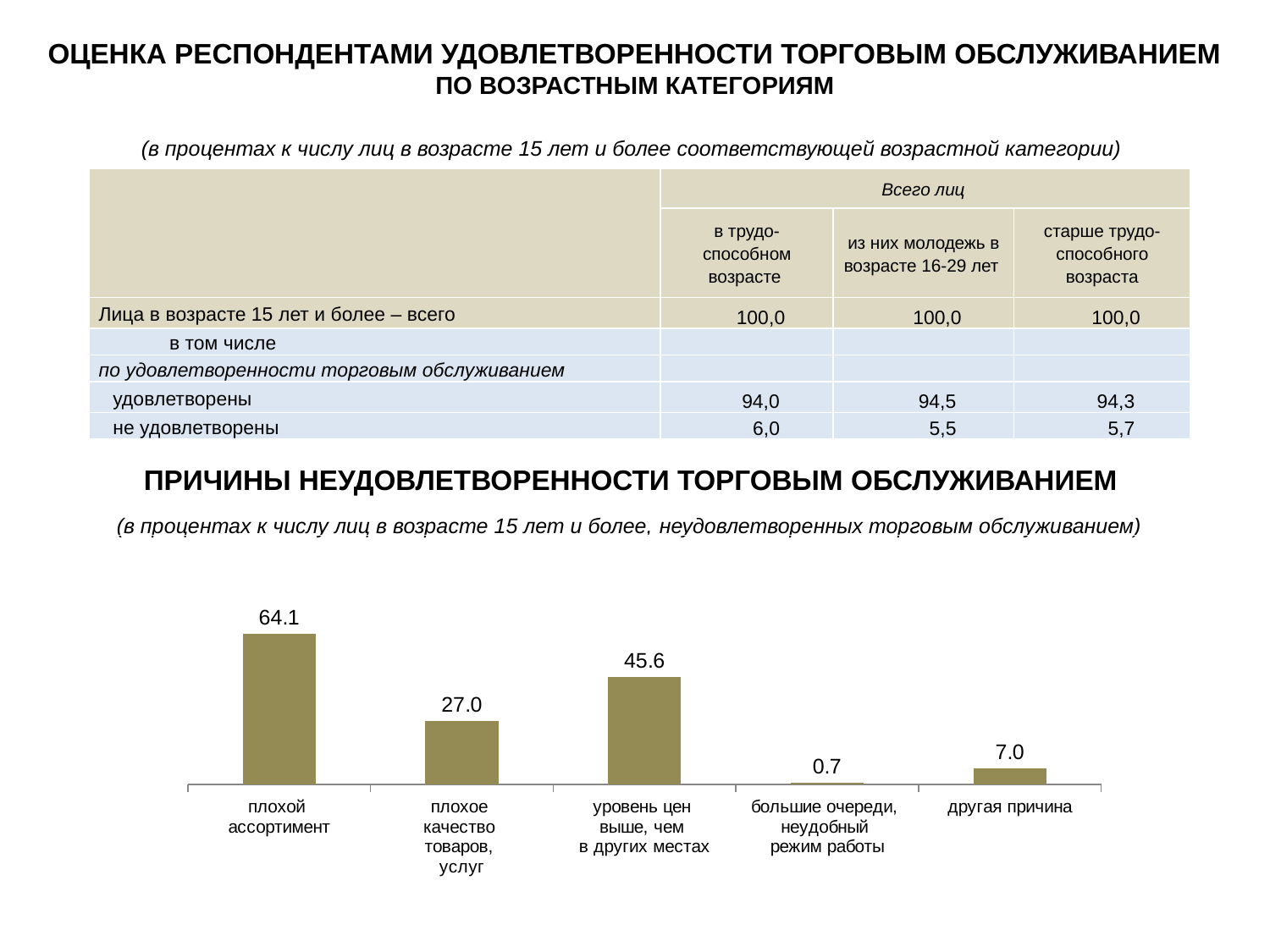

ОЦЕНКА РЕСПОНДЕНТАМИ УДОВЛЕТВОРЕННОСТИ ТОРГОВЫМ ОБСЛУЖИВАНИЕМ
ПО ВОЗРАСТНЫМ КАТЕГОРИЯМ
(в процентах к числу лиц в возрасте 15 лет и более соответствующей возрастной категории)
|  | Всего лиц |  |  |
| --- | --- | --- | --- |
|  | в трудо-способном возрасте | из них молодежь в возрасте 16-29 лет | старше трудо-способного возраста |
| Лица в возрасте 15 лет и более – всего | 100,0 | 100,0 | 100,0 |
| в том числе |  |  |  |
| по удовлетворенности торговым обслуживанием |  |  |  |
| удовлетворены | 94,0 | 94,5 | 94,3 |
| не удовлетворены | 6,0 | 5,5 | 5,7 |
ПРИЧИНЫ НЕУДОВЛЕТВОРЕННОСТИ ТОРГОВЫМ ОБСЛУЖИВАНИЕМ
(в процентах к числу лиц в возрасте 15 лет и более, неудовлетворенных торговым обслуживанием)

### Chart

| Category | 2016 |
|---|---|
| плохой
ассортимент | 64.05229999999999 |
| плохое
качество
товаров,
услуг | 27.029800000000005 |
| уровень цен
выше, чем
в других местах | 45.61270000000001 |
| большие очереди,
неудобный
режим работы | 0.719800000000005 |
| другая причина | 6.9944 |